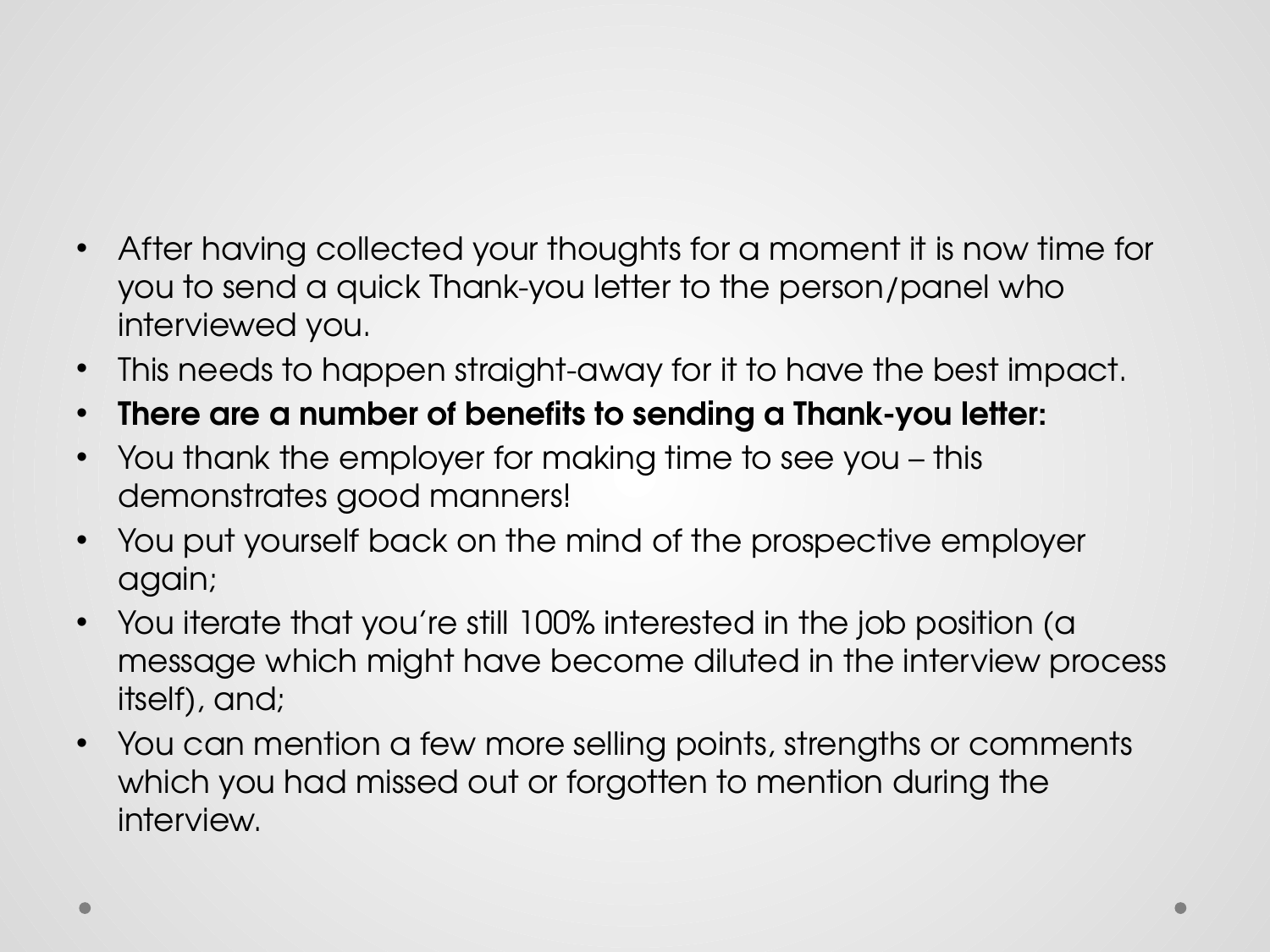

#
After having collected your thoughts for a moment it is now time for you to send a quick Thank-you letter to the person/panel who interviewed you.
This needs to happen straight-away for it to have the best impact.
There are a number of benefits to sending a Thank-you letter:
You thank the employer for making time to see you – this demonstrates good manners!
You put yourself back on the mind of the prospective employer again;
You iterate that you’re still 100% interested in the job position (a message which might have become diluted in the interview process itself), and;
You can mention a few more selling points, strengths or comments which you had missed out or forgotten to mention during the interview.